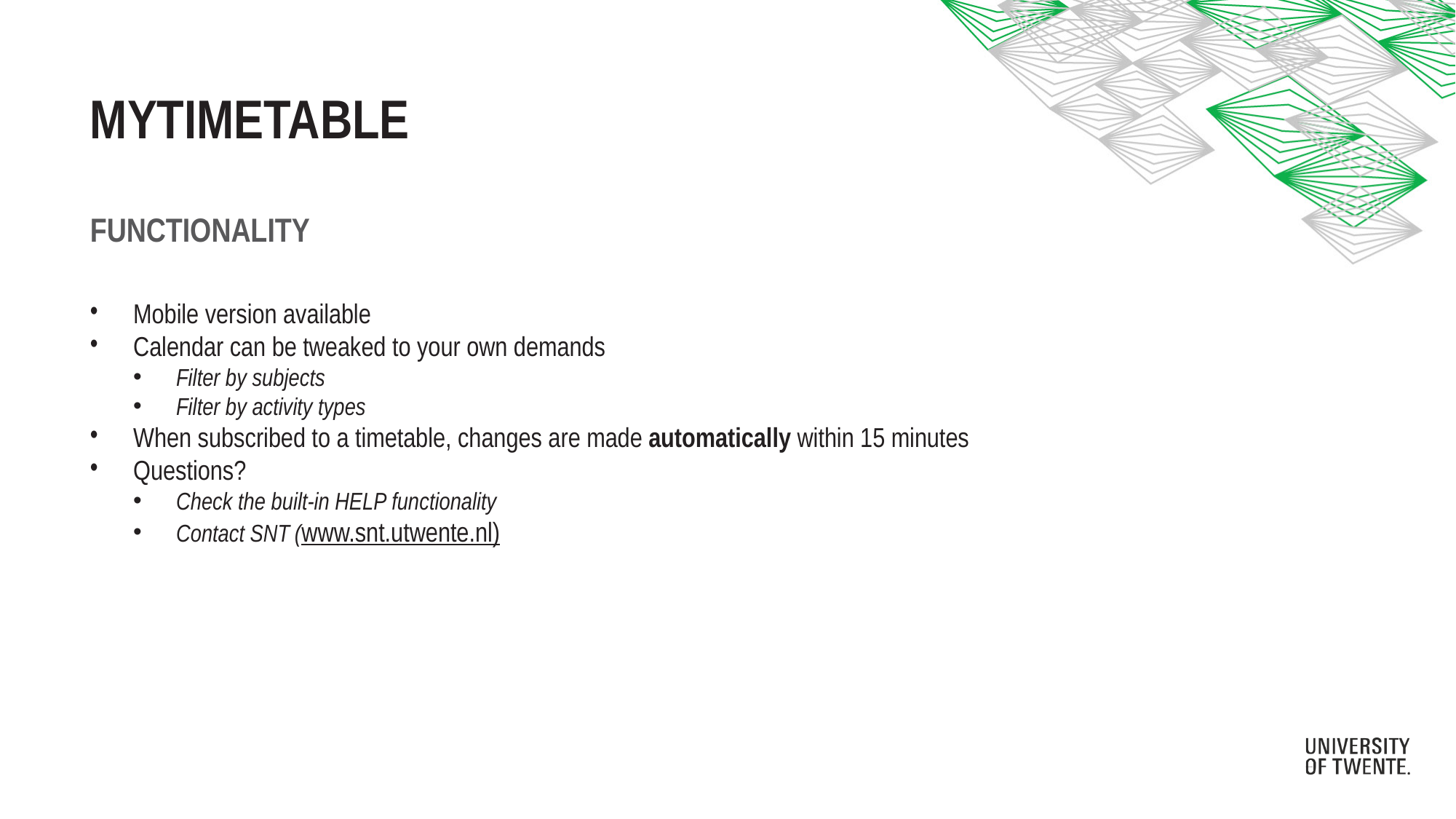

# MYtimetable
Functionality

Mobile version available
Calendar can be tweaked to your own demands
Filter by subjects
Filter by activity types
When subscribed to a timetable, changes are made automatically within 15 minutes
Questions?
Check the built-in HELP functionality
Contact SNT (www.snt.utwente.nl)
MyTimetable